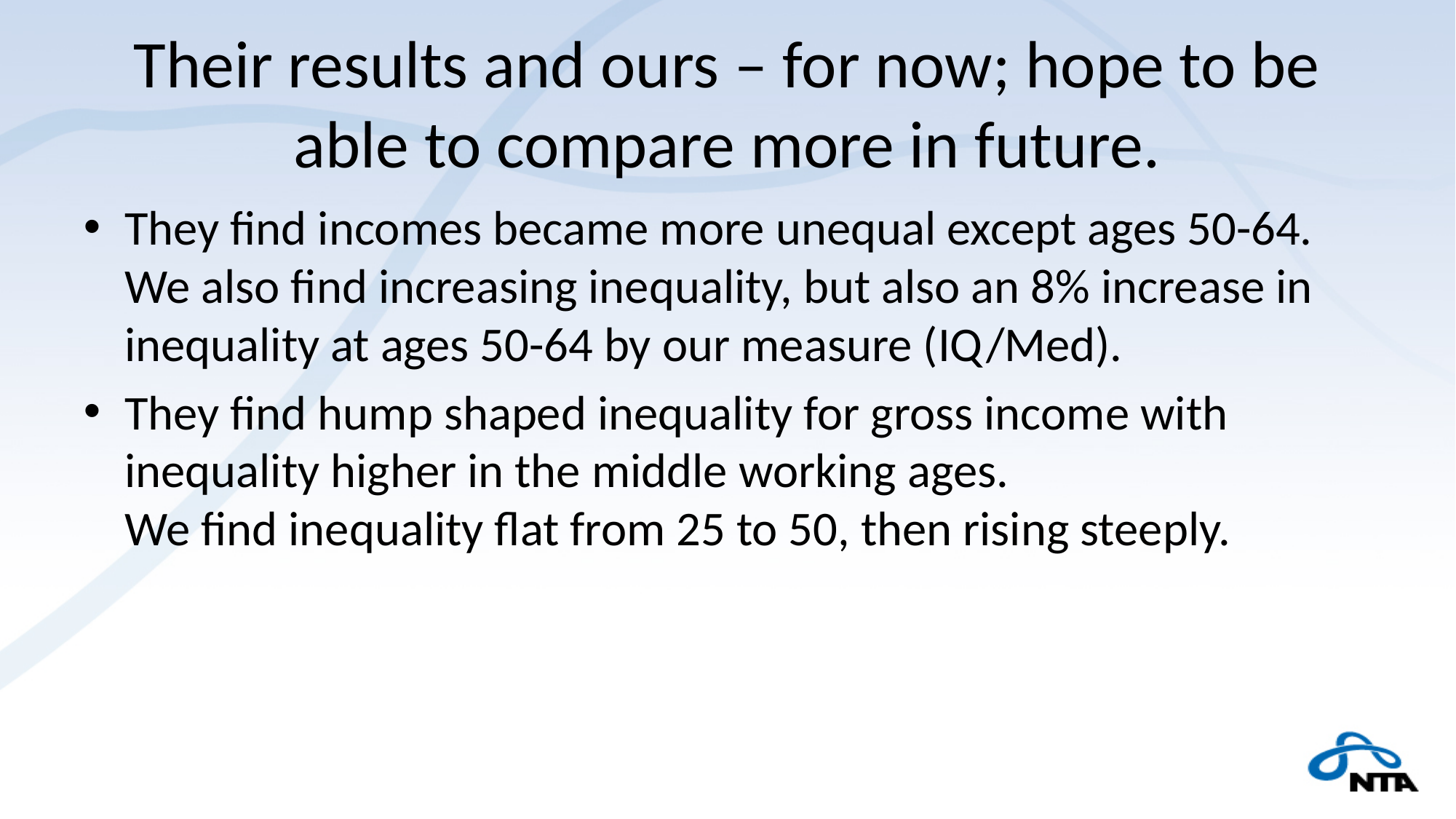

# Their results and ours – for now; hope to be able to compare more in future.
They find incomes became more unequal except ages 50-64.
We also find increasing inequality, but also an 8% increase in inequality at ages 50-64 by our measure (IQ/Med).
They find hump shaped inequality for gross income with inequality higher in the middle working ages.
We find inequality flat from 25 to 50, then rising steeply.